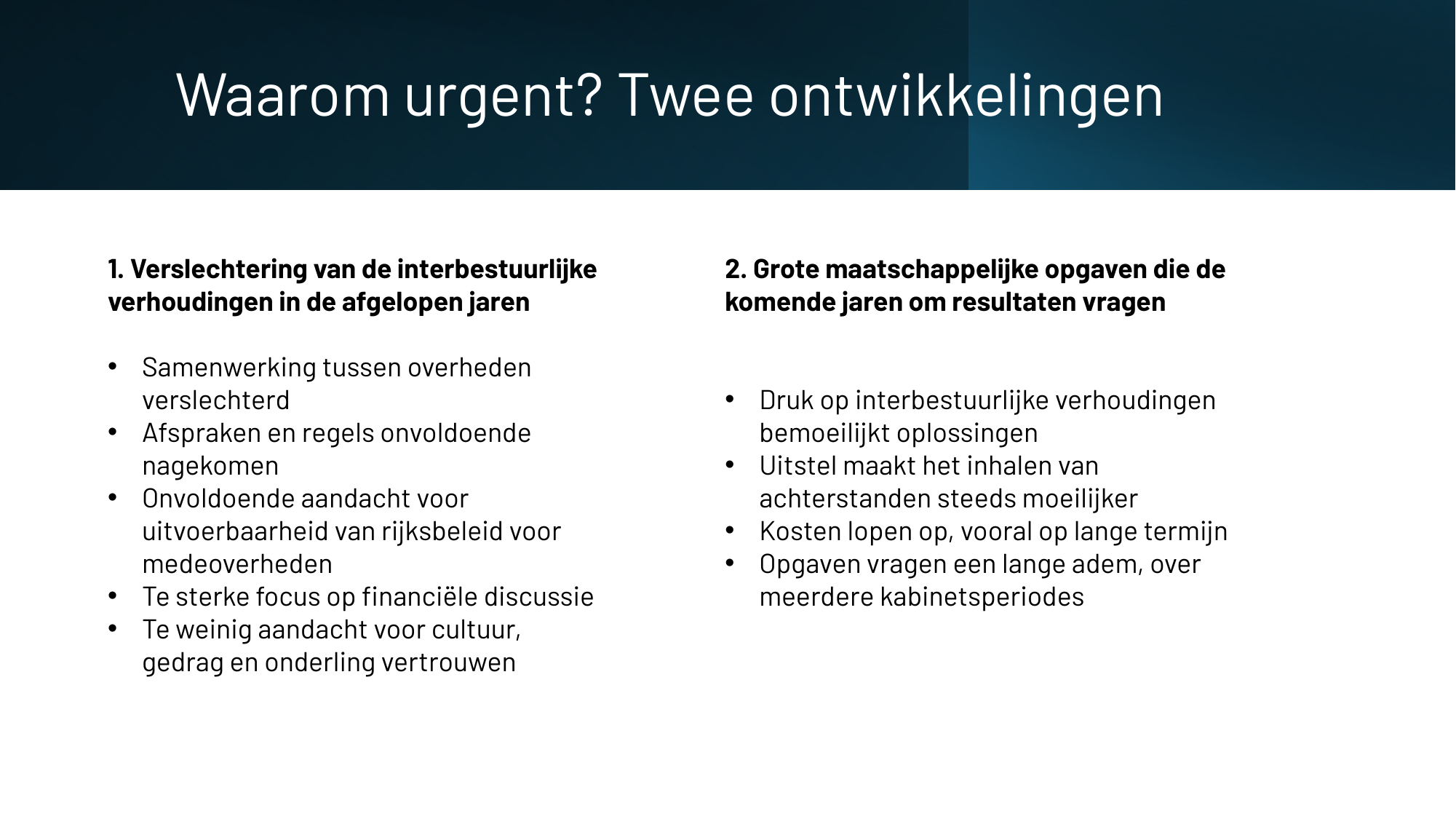

# Waarom urgent? Twee ontwikkelingen
1. Verslechtering van de interbestuurlijke verhoudingen in de afgelopen jaren

Samenwerking tussen overheden verslechterd
Afspraken en regels onvoldoende nagekomen
Onvoldoende aandacht voor uitvoerbaarheid van rijksbeleid voor medeoverheden
Te sterke focus op financiële discussie
Te weinig aandacht voor cultuur, gedrag en onderling vertrouwen

2. Grote maatschappelijke opgaven die de komende jaren om resultaten vragen

Druk op interbestuurlijke verhoudingen bemoeilijkt oplossingen
Uitstel maakt het inhalen van achterstanden steeds moeilijker
Kosten lopen op, vooral op lange termijn
Opgaven vragen een lange adem, over meerdere kabinetsperiodes